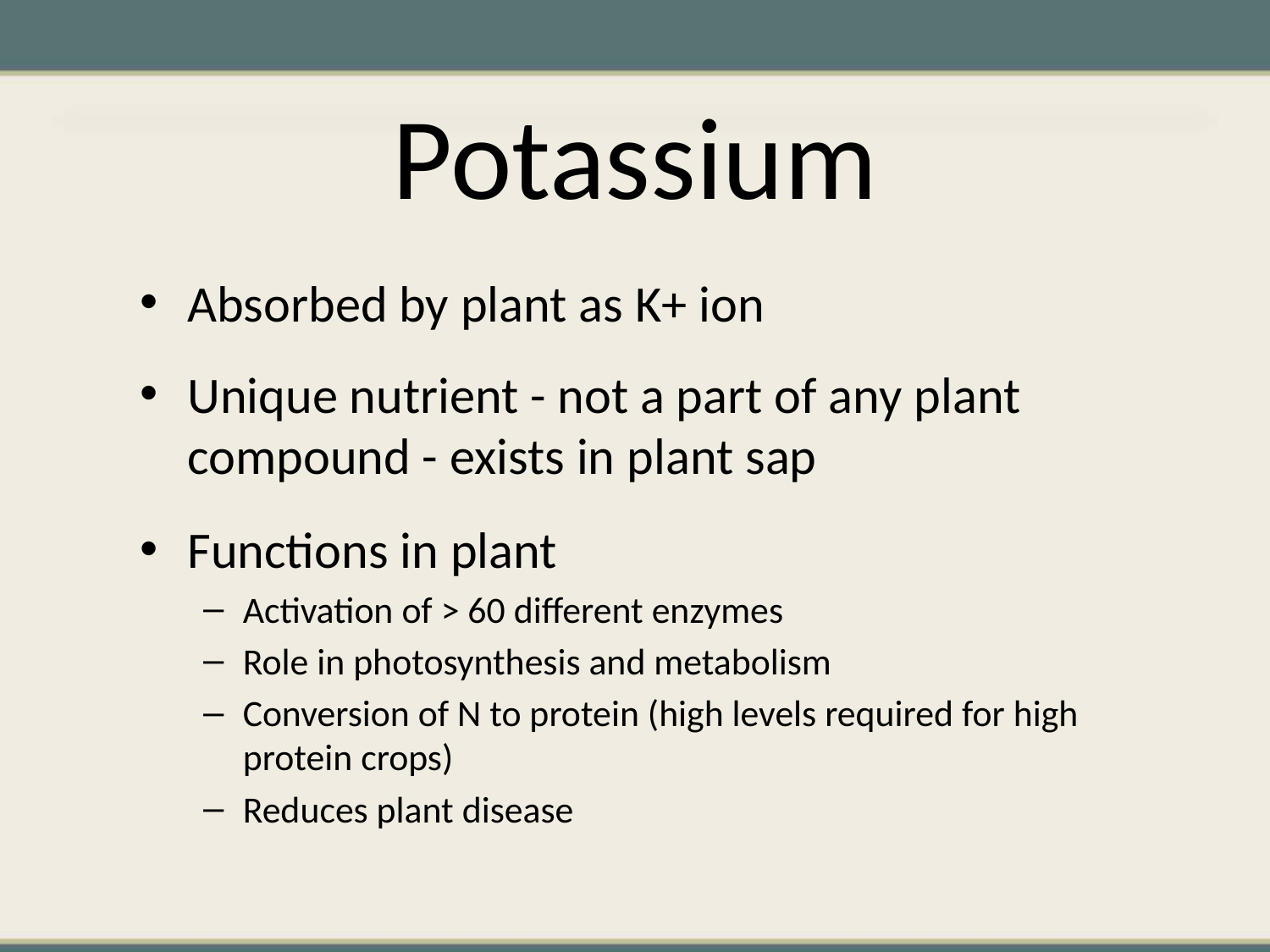

# Potassium
Absorbed by plant as K+ ion

Unique nutrient - not a part of any plant compound - exists in plant sap

Functions in plant
Activation of > 60 different enzymes
Role in photosynthesis and metabolism
Conversion of N to protein (high levels required for high protein crops)
Reduces plant disease